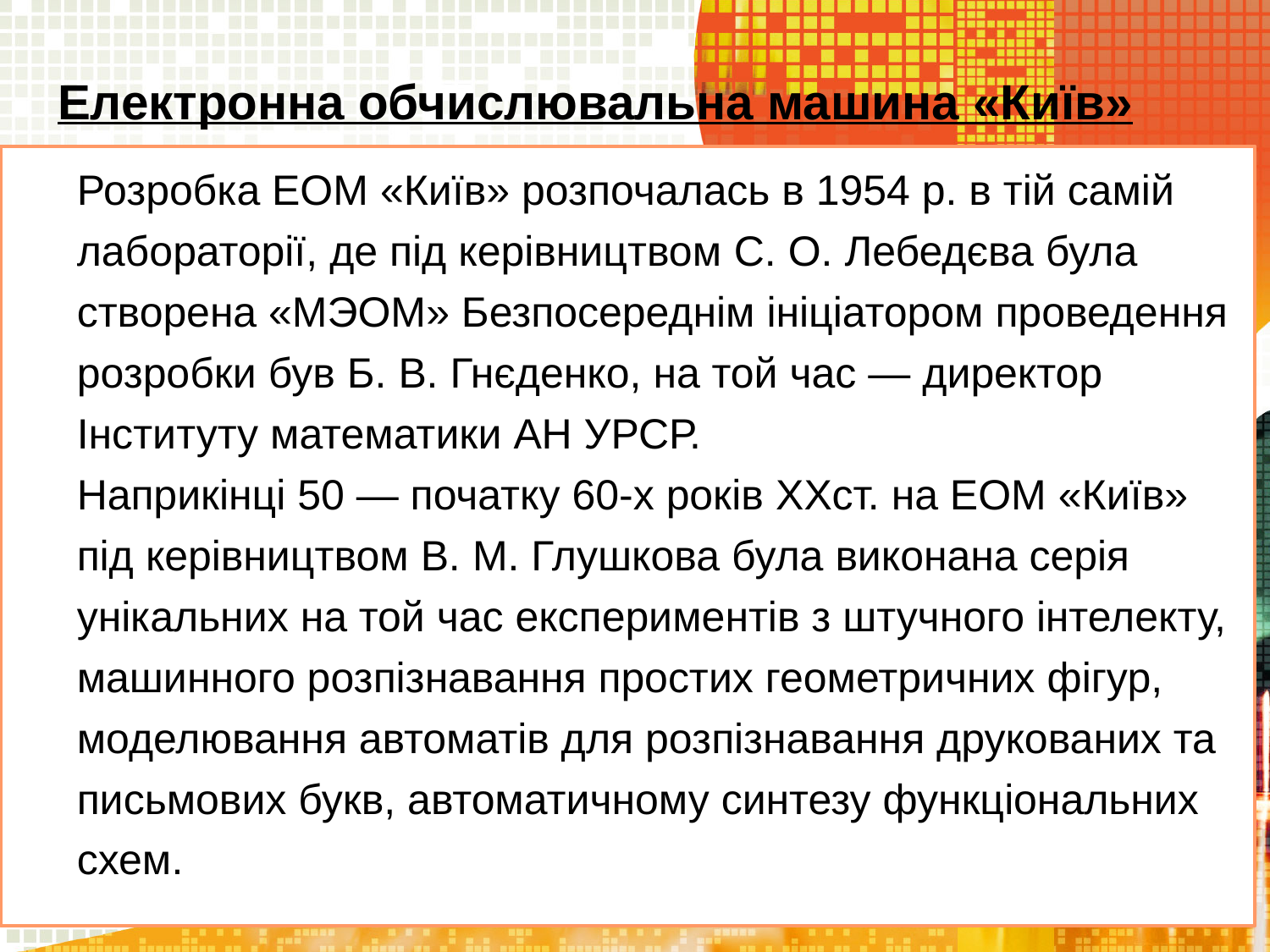

# Електронна обчислювальна машина «Київ»
Розробка ЕОМ «Київ» розпочалась в 1954 р. в тій самій лабораторії, де під керівництвом C. О. Лебедєва була створена «МЭОМ» Безпосереднім ініціатором проведення розробки був Б. В. Гнєденко, на той час — директор Інституту математики АН УРСР.
Наприкінці 50 — початку 60-х років XXст. на ЕОМ «Київ» під керівництвом В. М. Глушкова була виконана серія унікальних на той час експериментів з штучного інтелекту, машинного розпізнавання простих геометричних фігур, моделювання автоматів для розпізнавання друкованих та письмових букв, автоматичному синтезу функціональних схем.